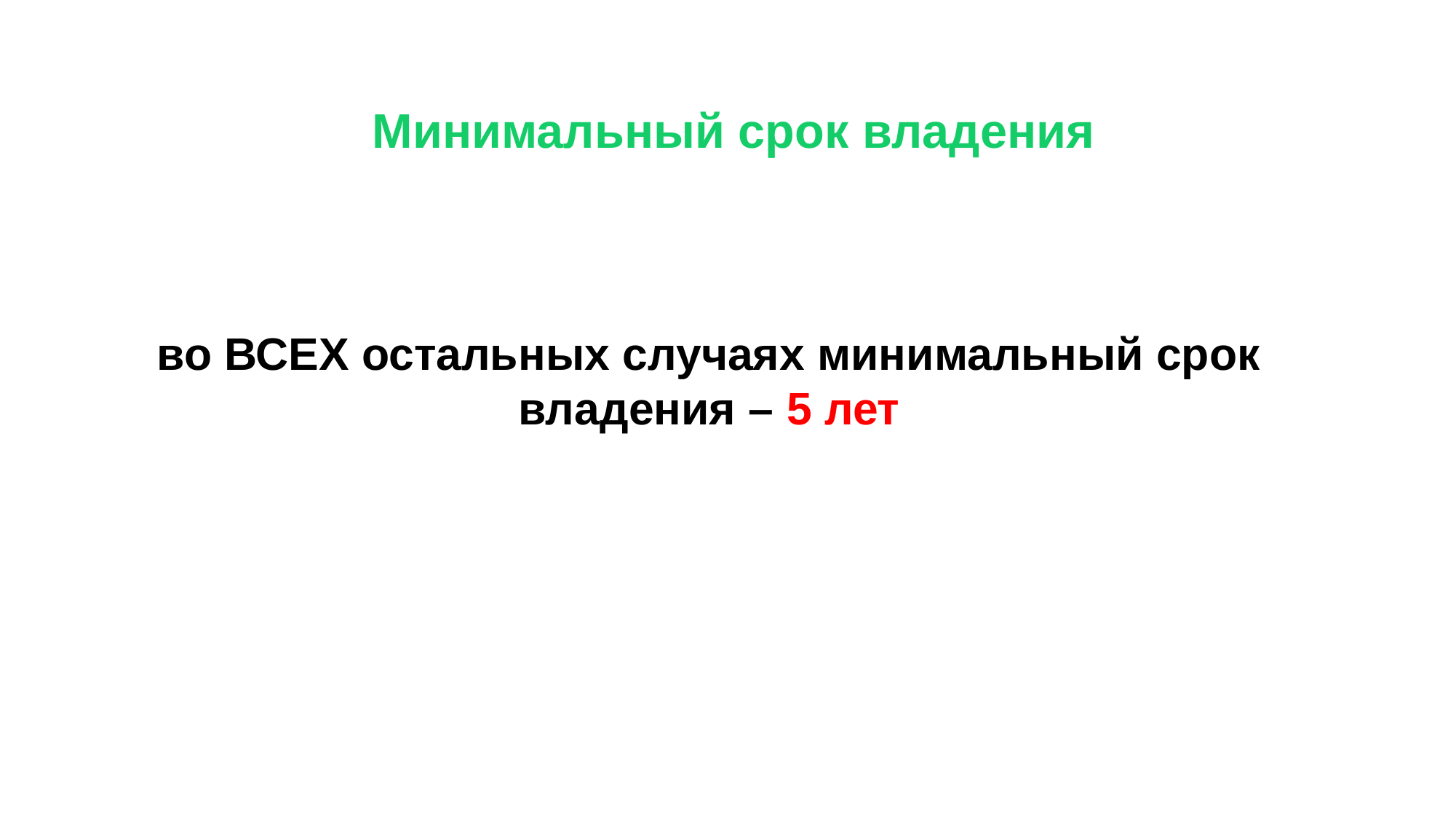

# Минимальный срок владения

во ВСЕХ остальных случаях минимальный срок владения – 5 лет